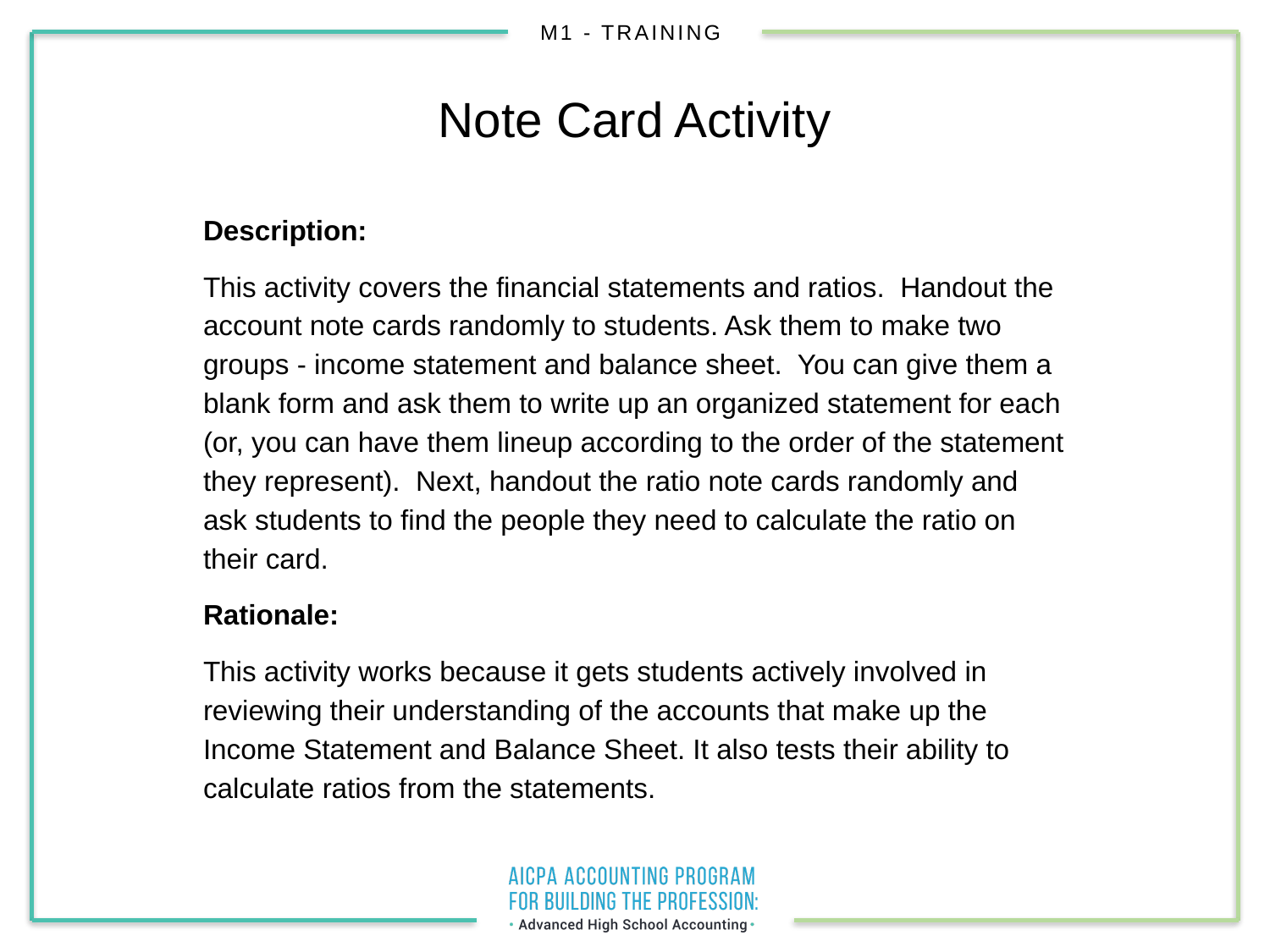

# Note Card Activity
Description:
This activity covers the financial statements and ratios.  Handout the account note cards randomly to students. Ask them to make two groups - income statement and balance sheet.  You can give them a blank form and ask them to write up an organized statement for each (or, you can have them lineup according to the order of the statement they represent).  Next, handout the ratio note cards randomly and ask students to find the people they need to calculate the ratio on their card.
Rationale:
This activity works because it gets students actively involved in reviewing their understanding of the accounts that make up the Income Statement and Balance Sheet. It also tests their ability to calculate ratios from the statements.